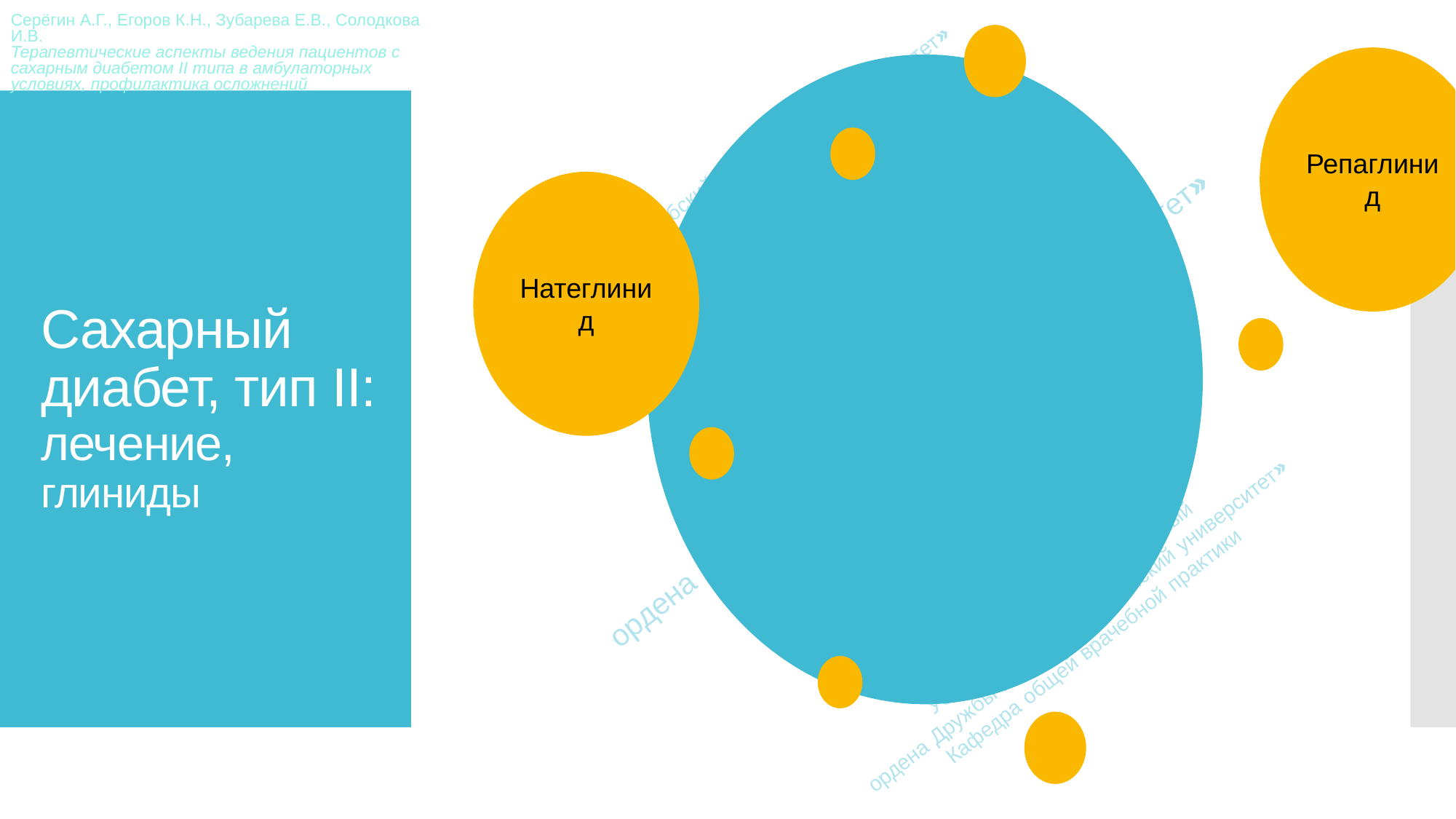

Натеглинид
Репаглинид
# Сахарный диабет, тип II: лечение, глиниды